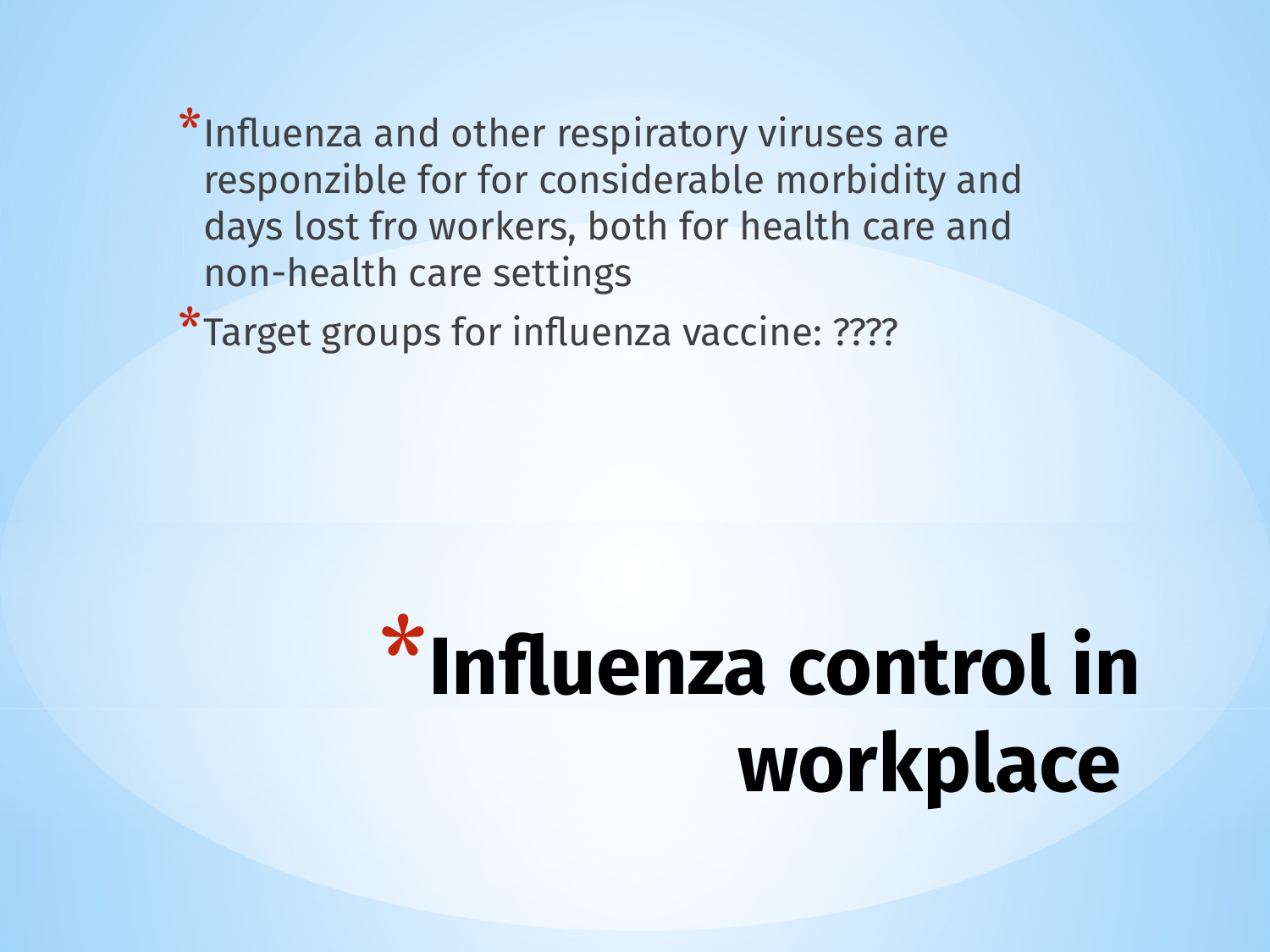

Influenza and other respiratory viruses are responzible for for considerable morbidity and days lost fro workers, both for health care and non-health care settings
Target groups for influenza vaccine: ????
# Influenza control in workplace